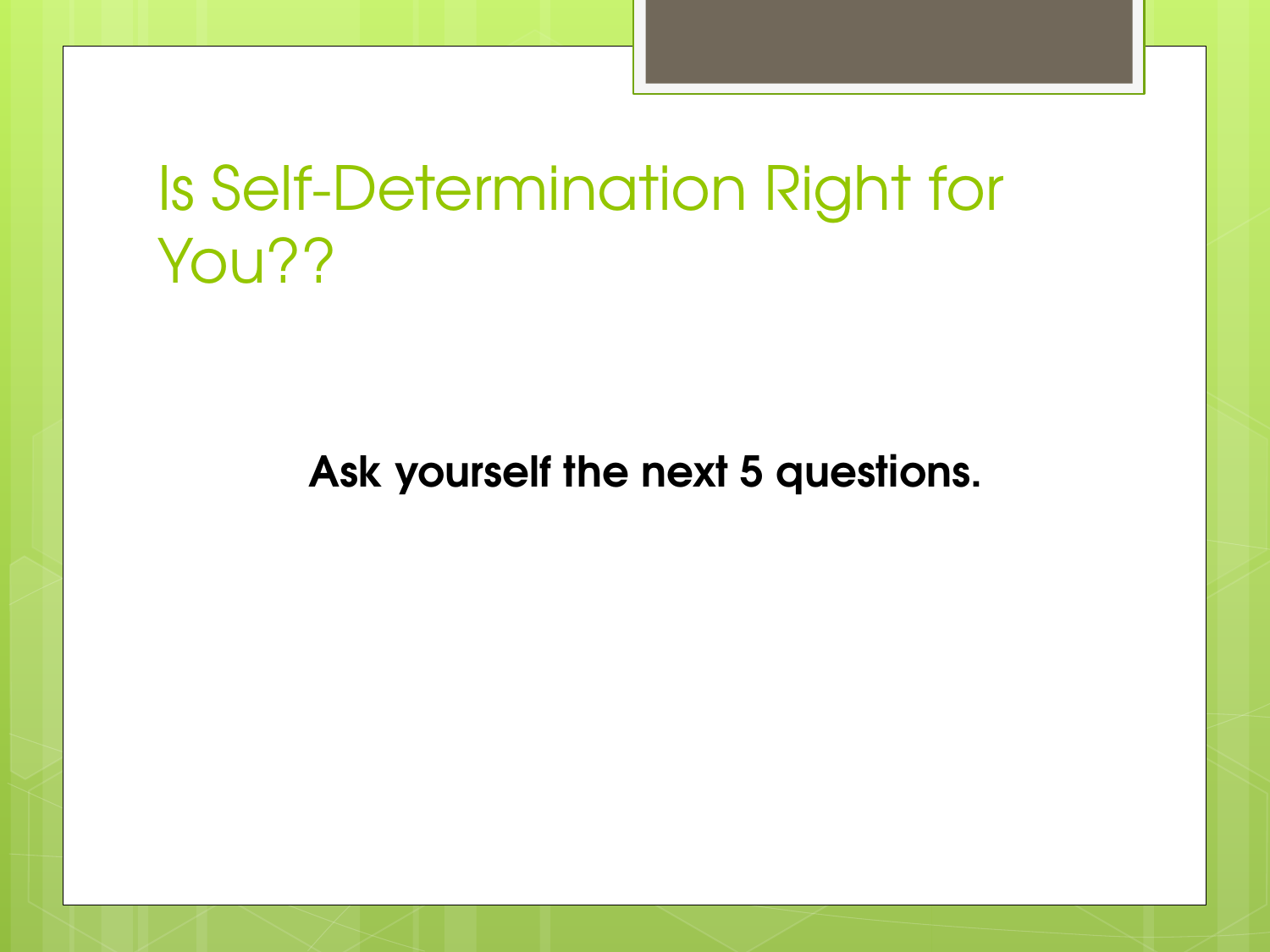

# Is Self-Determination Right for You??
Ask yourself the next 5 questions.